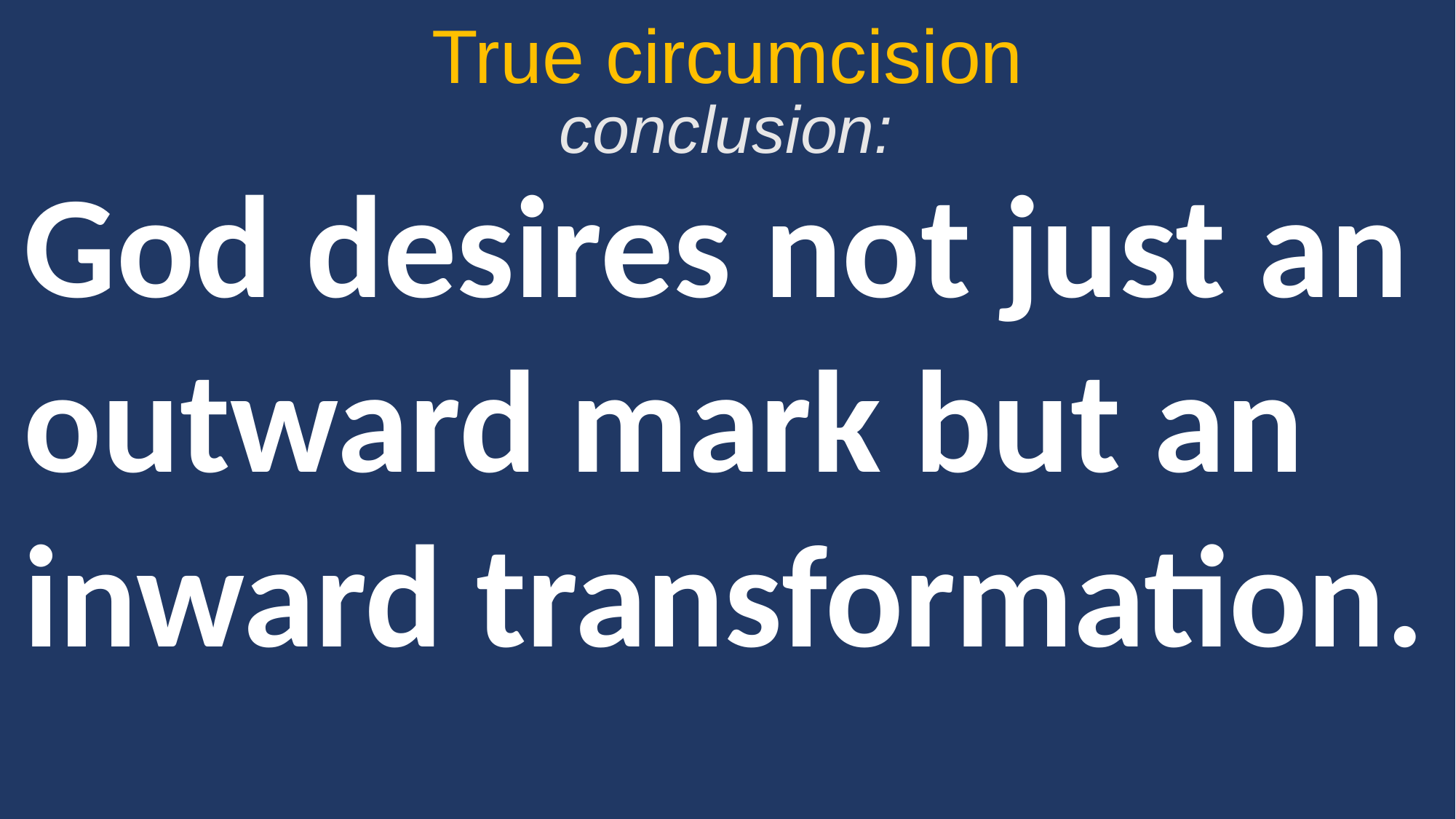

True circumcision
conclusion:
God desires not just an outward mark but an inward transformation.